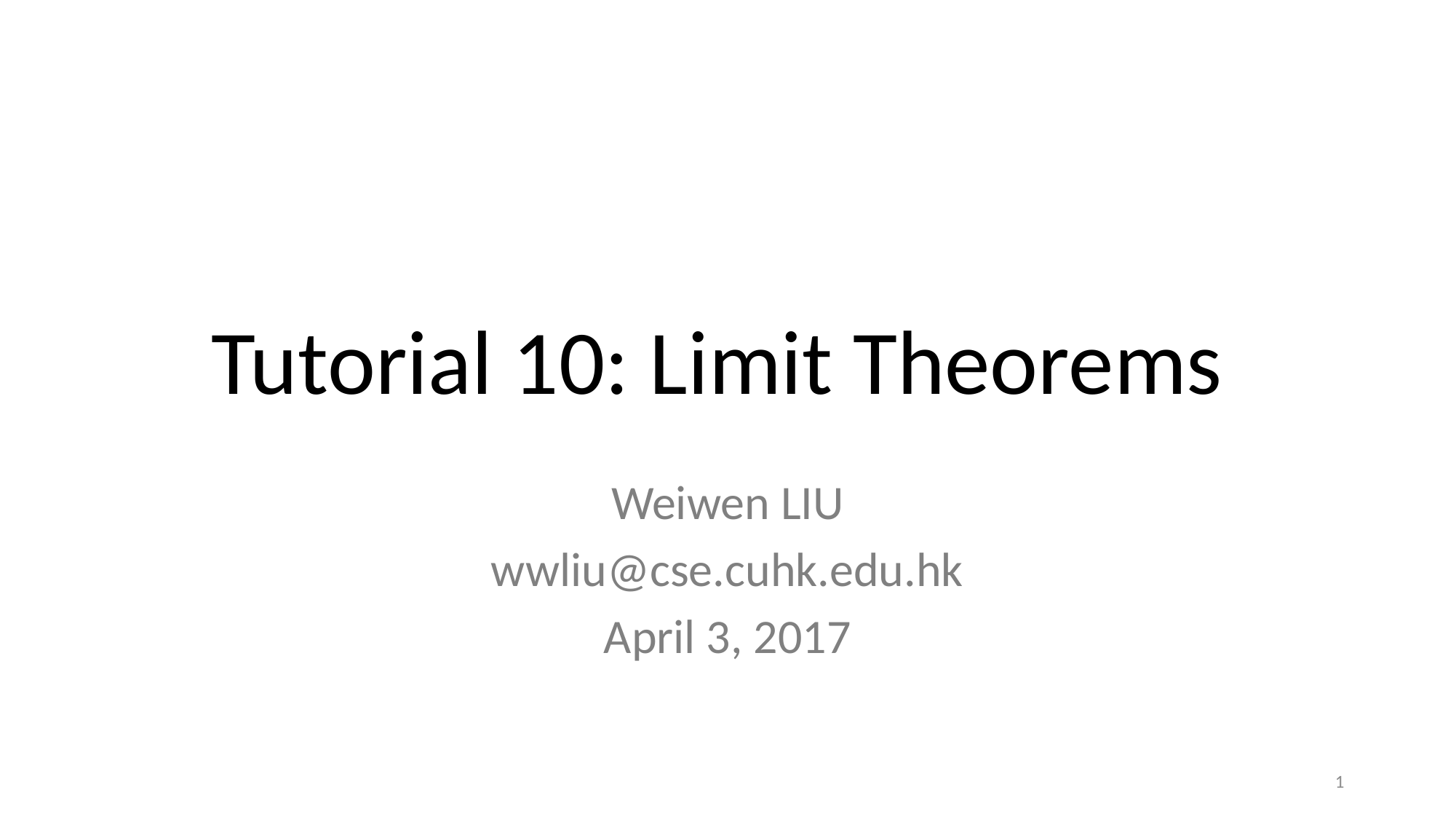

# Tutorial 10: Limit Theorems
Weiwen LIU
wwliu@cse.cuhk.edu.hk
April 3, 2017
1